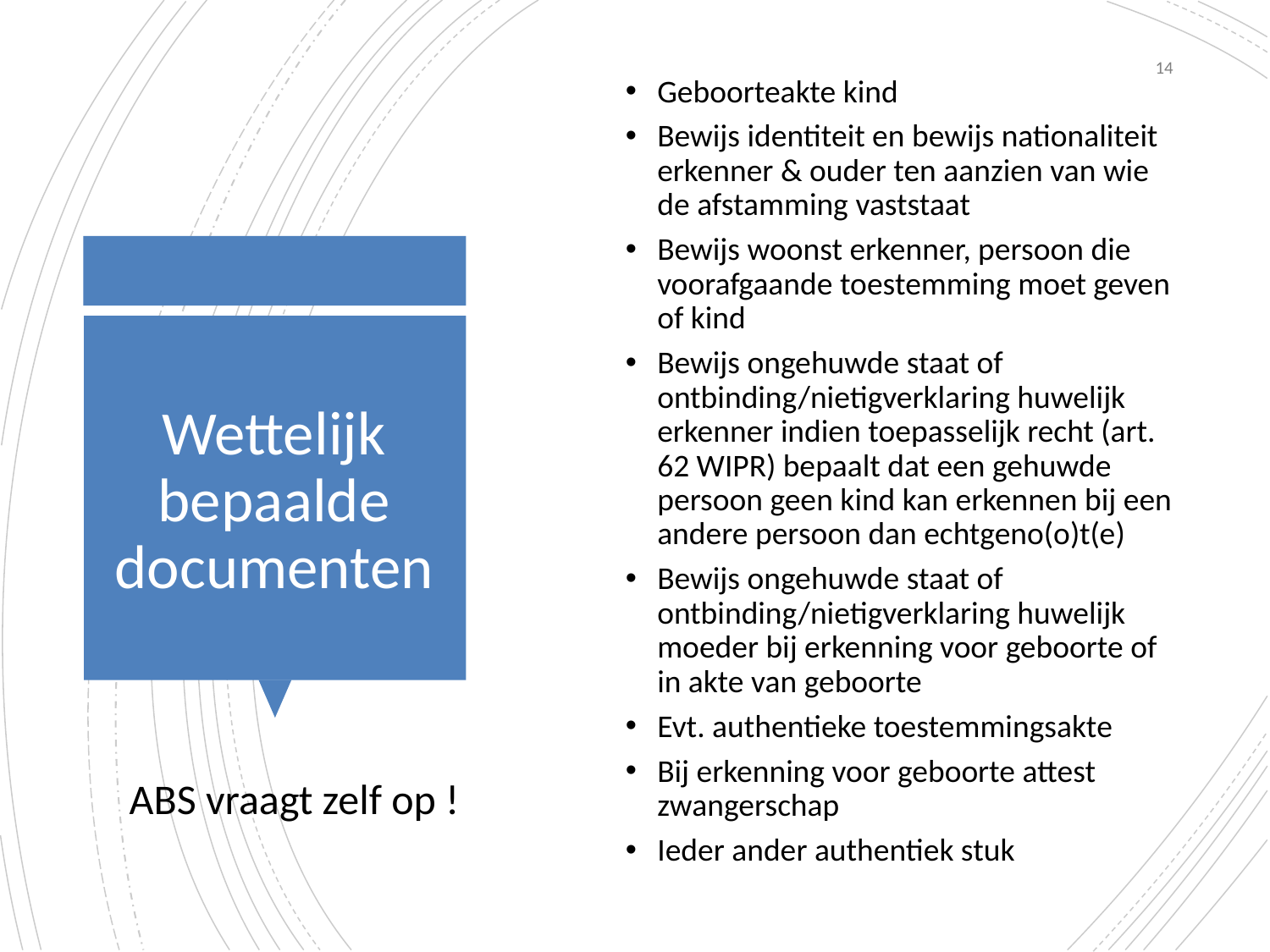

Geboorteakte kind
Bewijs identiteit en bewijs nationaliteit erkenner & ouder ten aanzien van wie de afstamming vaststaat
Bewijs woonst erkenner, persoon die voorafgaande toestemming moet geven of kind
Bewijs ongehuwde staat of ontbinding/nietigverklaring huwelijk erkenner indien toepasselijk recht (art. 62 WIPR) bepaalt dat een gehuwde persoon geen kind kan erkennen bij een andere persoon dan echtgeno(o)t(e)
Bewijs ongehuwde staat of ontbinding/nietigverklaring huwelijk moeder bij erkenning voor geboorte of in akte van geboorte
Evt. authentieke toestemmingsakte
Bij erkenning voor geboorte attest zwangerschap
Ieder ander authentiek stuk

14

# Wettelijk bepaalde documenten
ABS vraagt zelf op !